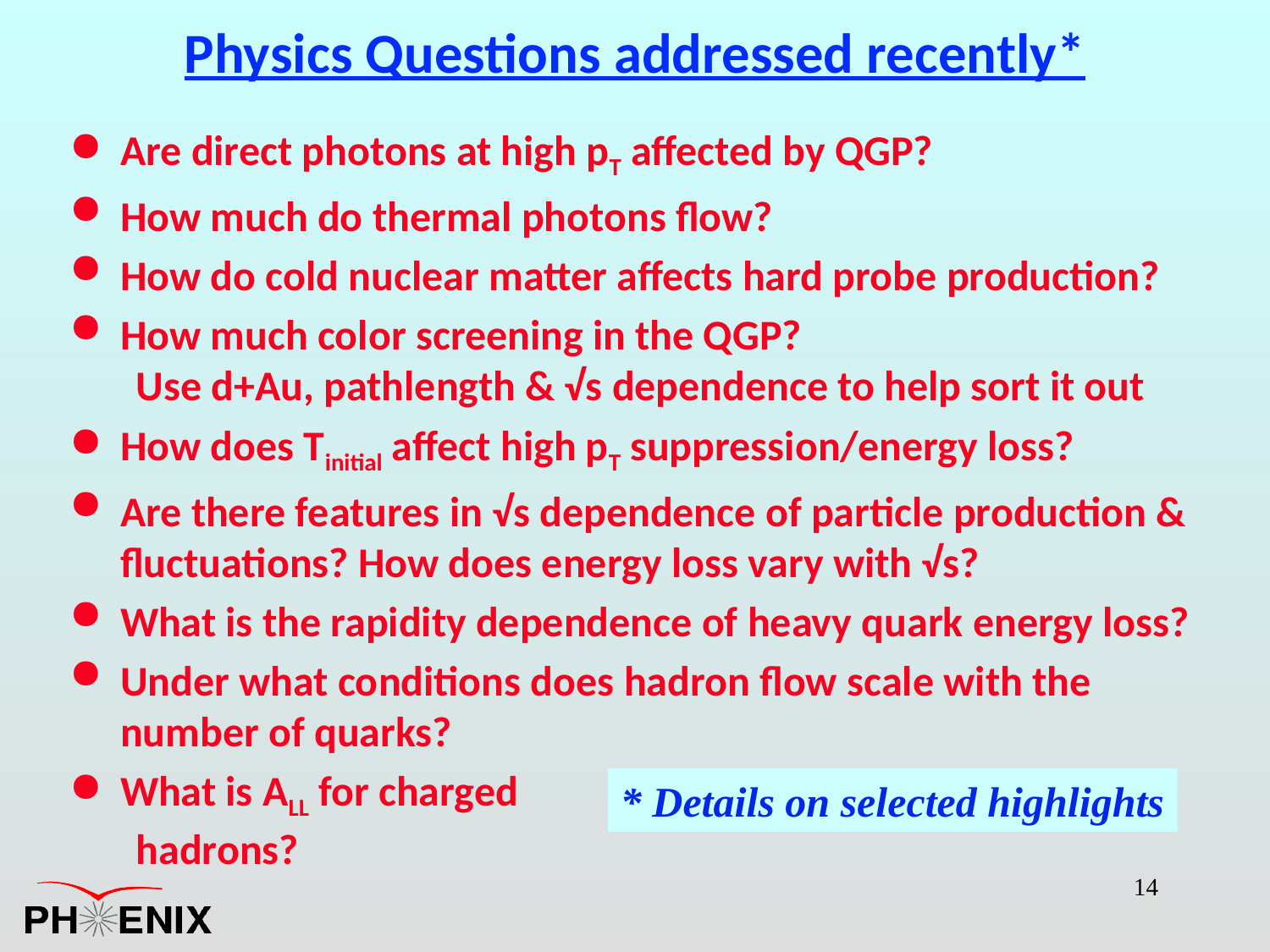

# Physics Questions addressed recently*
Are direct photons at high pT affected by QGP?
How much do thermal photons flow?
How do cold nuclear matter affects hard probe production?
How much color screening in the QGP?
Use d+Au, pathlength & √s dependence to help sort it out
How does Tinitial affect high pT suppression/energy loss?
Are there features in √s dependence of particle production & fluctuations? How does energy loss vary with √s?
What is the rapidity dependence of heavy quark energy loss?
Under what conditions does hadron flow scale with the number of quarks?
What is ALL for charged
hadrons?

* Details on selected highlights
14